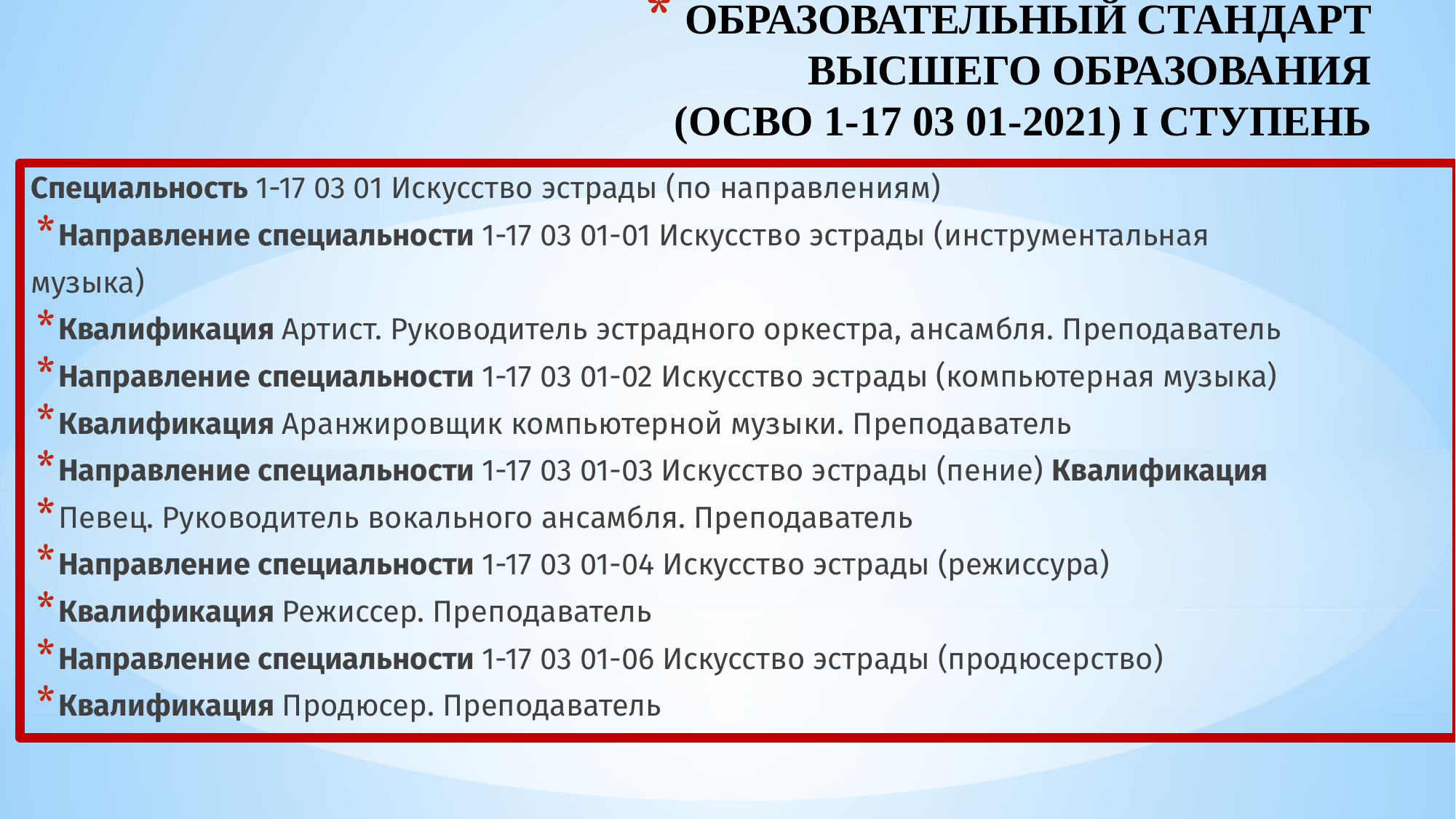

# ОБРАЗОВАТЕЛЬНЫЙ СТАНДАРТ ВЫСШЕГО ОБРАЗОВАНИЯ (ОСВО 1-17 03 01-2021) I СТУПЕНЬ
Специальность 1-17 03 01 Искусство эстрады (по направлениям)
Направление специальности 1-17 03 01-01 Искусство эстрады (инструментальная
музыка)
Квалификация Артист. Руководитель эстрадного оркестра, ансамбля. Преподаватель
Направление специальности 1-17 03 01-02 Искусство эстрады (компьютерная музыка)
Квалификация Аранжировщик компьютерной музыки. Преподаватель
Направление специальности 1-17 03 01-03 Искусство эстрады (пение) Квалификация
Певец. Руководитель вокального ансамбля. Преподаватель
Направление специальности 1-17 03 01-04 Искусство эстрады (режиссура)
Квалификация Режиссер. Преподаватель
Направление специальности 1-17 03 01-06 Искусство эстрады (продюсерство)
Квалификация Продюсер. Преподаватель